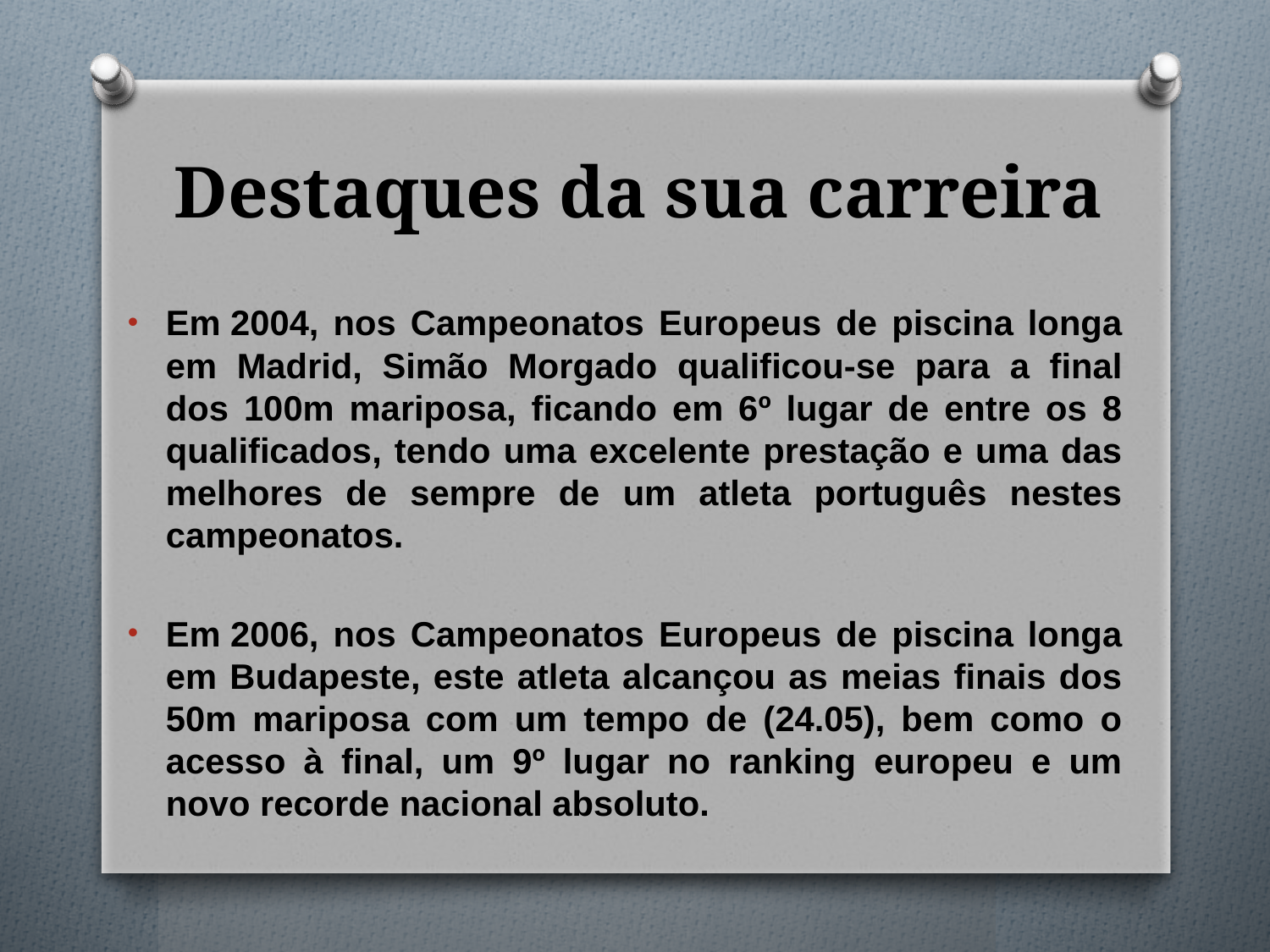

# Destaques da sua carreira
Em 2004, nos Campeonatos Europeus de piscina longa em Madrid, Simão Morgado qualificou-se para a final dos 100m mariposa, ficando em 6º lugar de entre os 8 qualificados, tendo uma excelente prestação e uma das melhores de sempre de um atleta português nestes campeonatos.

Em 2006, nos Campeonatos Europeus de piscina longa em Budapeste, este atleta alcançou as meias finais dos 50m mariposa com um tempo de (24.05), bem como o acesso à final, um 9º lugar no ranking europeu e um novo recorde nacional absoluto.